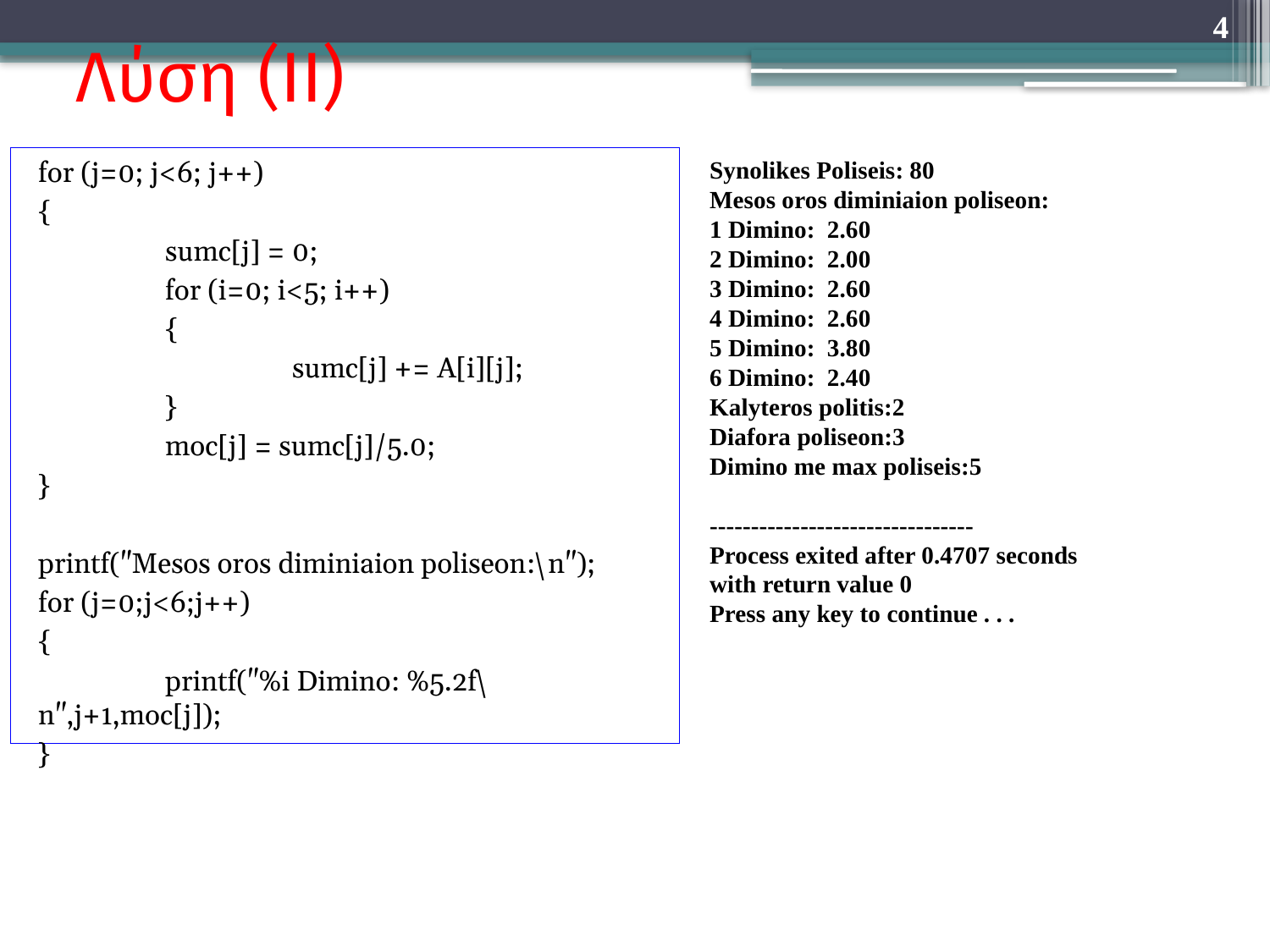

# Λύση (ΙΙ)
4
Synolikes Poliseis: 80
Mesos oros diminiaion poliseon:
1 Dimino:  2.60
2 Dimino:  2.00
3 Dimino:  2.60
4 Dimino:  2.60
5 Dimino:  3.80
6 Dimino:  2.40
Kalyteros politis:2
Diafora poliseon:3
Dimino me max poliseis:5

--------------------------------
Process exited after 0.4707 seconds with return value 0
Press any key to continue . . .

for (j=0; j<6; j++)
{
    	sumc[j] = 0;
     	for (i=0; i<5; i++)
	{
		sumc[j] += A[i][j];
	}
	moc[j] = sumc[j]/5.0;
}

printf("Mesos oros diminiaion poliseon:\n");
for (j=0;j<6;j++)
{
	printf("%i Dimino: %5.2f\n",j+1,moc[j]);
}